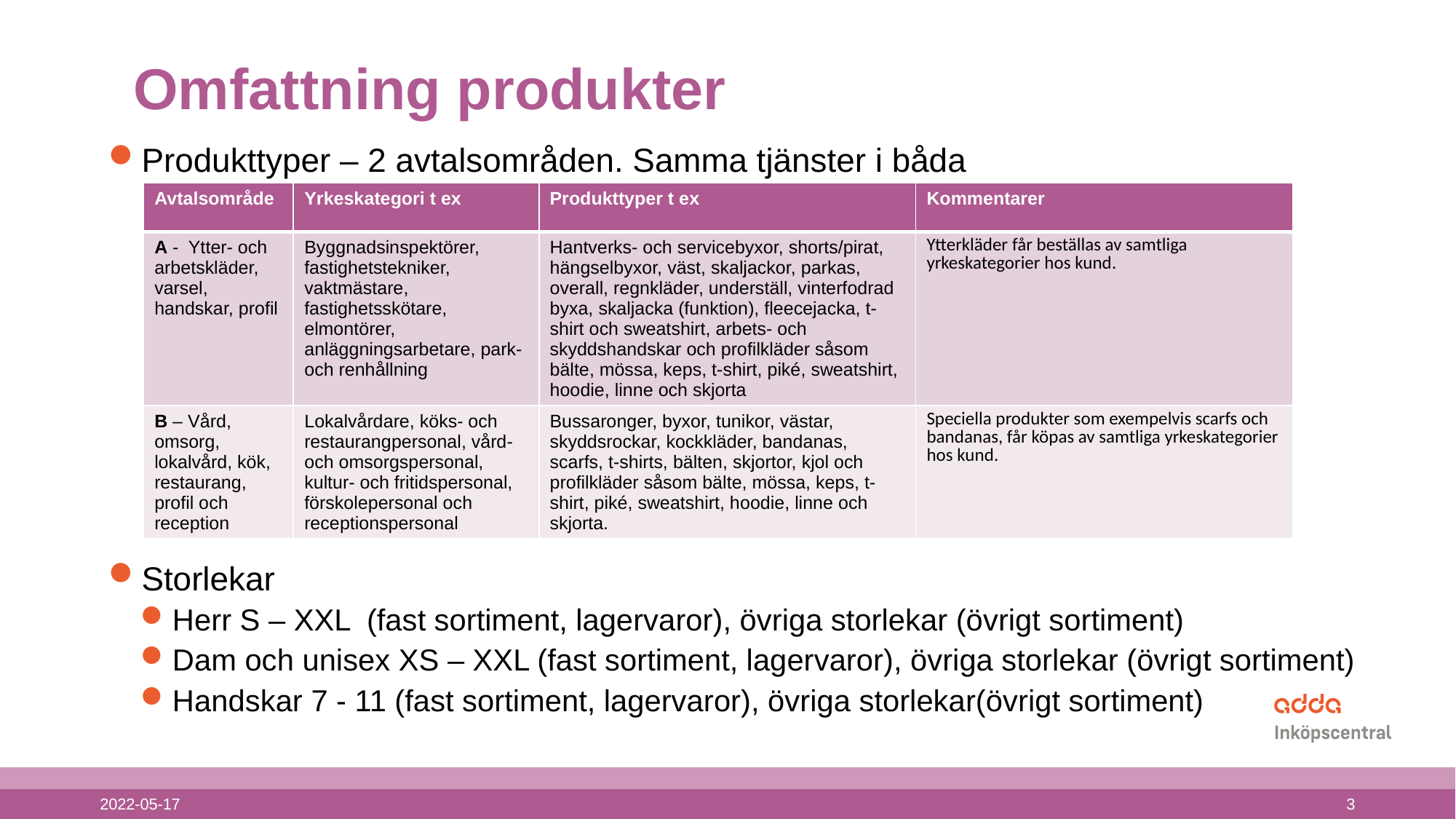

Omfattning produkter
Produkttyper – 2 avtalsområden. Samma tjänster i båda

Storlekar
Herr S – XXL  (fast sortiment, lagervaror), övriga storlekar (övrigt sortiment)
Dam och unisex XS – XXL (fast sortiment, lagervaror), övriga storlekar (övrigt sortiment)
Handskar 7 - 11 (fast sortiment, lagervaror), övriga storlekar(övrigt sortiment)
| Avtalsområde | Yrkeskategori t ex | Produkttyper t ex | Kommentarer |
| --- | --- | --- | --- |
| A - Ytter- och arbetskläder, varsel, handskar, profil | Byggnadsinspektörer, fastighetstekniker, vaktmästare, fastighetsskötare, elmontörer, anläggningsarbetare, park- och renhållning | Hantverks- och servicebyxor, shorts/pirat, hängselbyxor, väst, skaljackor, parkas, overall, regnkläder, underställ, vinterfodrad byxa, skaljacka (funktion), fleecejacka, t-shirt och sweatshirt, arbets- och skyddshandskar och profilkläder såsom bälte, mössa, keps, t-shirt, piké, sweatshirt, hoodie, linne och skjorta | Ytterkläder får beställas av samtliga yrkeskategorier hos kund. |
| B – Vård, omsorg, lokalvård, kök, restaurang, profil och reception | Lokalvårdare, köks- och restaurangpersonal, vård- och omsorgspersonal, kultur- och fritidspersonal, förskolepersonal och receptionspersonal | Bussaronger, byxor, tunikor, västar, skyddsrockar, kockkläder, bandanas, scarfs, t-shirts, bälten, skjortor, kjol och profilkläder såsom bälte, mössa, keps, t-shirt, piké, sweatshirt, hoodie, linne och skjorta. | Speciella produkter som exempelvis scarfs och bandanas, får köpas av samtliga yrkeskategorier hos kund. |
2022-05-17

3